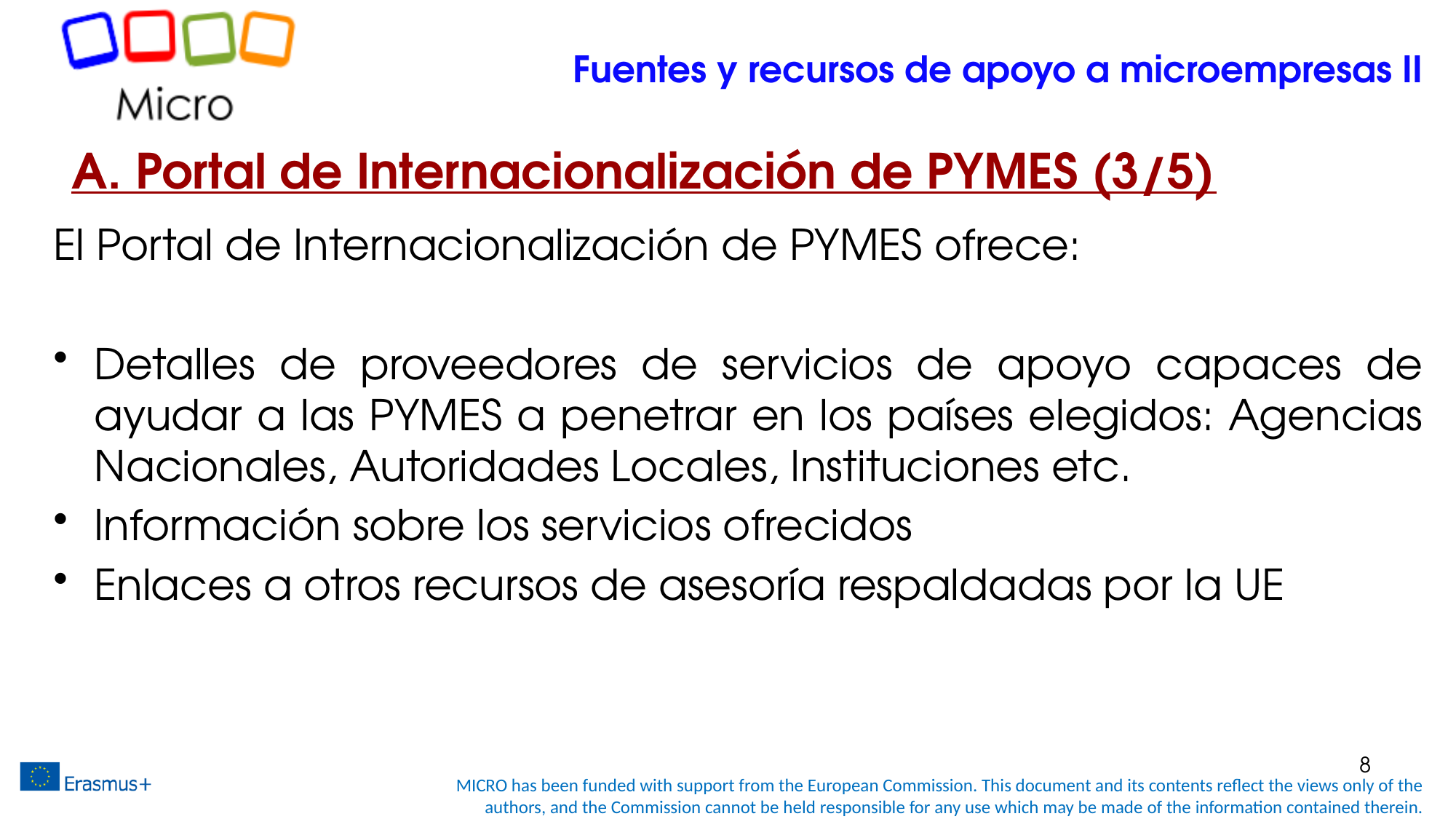

# Fuentes y recursos de apoyo a microempresas II
A. Portal de Internacionalización de PYMES (3/5)
El Portal de Internacionalización de PYMES ofrece:

Detalles de proveedores de servicios de apoyo capaces de ayudar a las PYMES a penetrar en los países elegidos: Agencias Nacionales, Autoridades Locales, Instituciones etc.
Información sobre los servicios ofrecidos
Enlaces a otros recursos de asesoría respaldadas por la UE

8